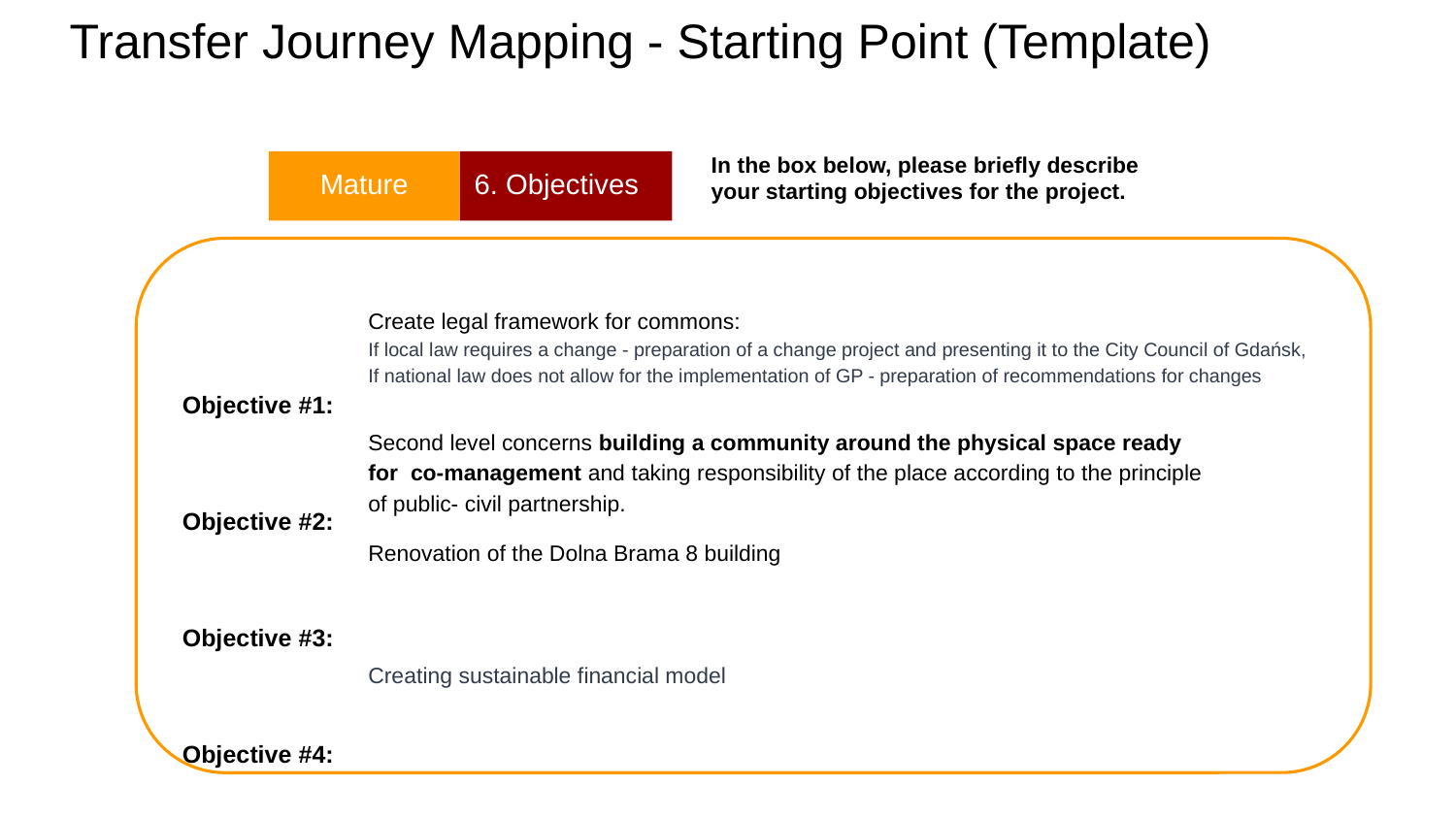

Transfer Journey Mapping - Starting Point (Template)
In the box below, please briefly describe your starting objectives for the project.
Mature
6. Objectives

Objective #1:
Objective #2:
Objective #3:
Objective #4:
Create legal framework for commons:
If local law requires a change - preparation of a change project and presenting it to the City Council of Gdańsk,
If national law does not allow for the implementation of GP - preparation of recommendations for changes

Second level concerns building a community around the physical space ready for  co-management and taking responsibility of the place according to the principle of public- civil partnership.

Renovation of the Dolna Brama 8 building

Creating sustainable financial model